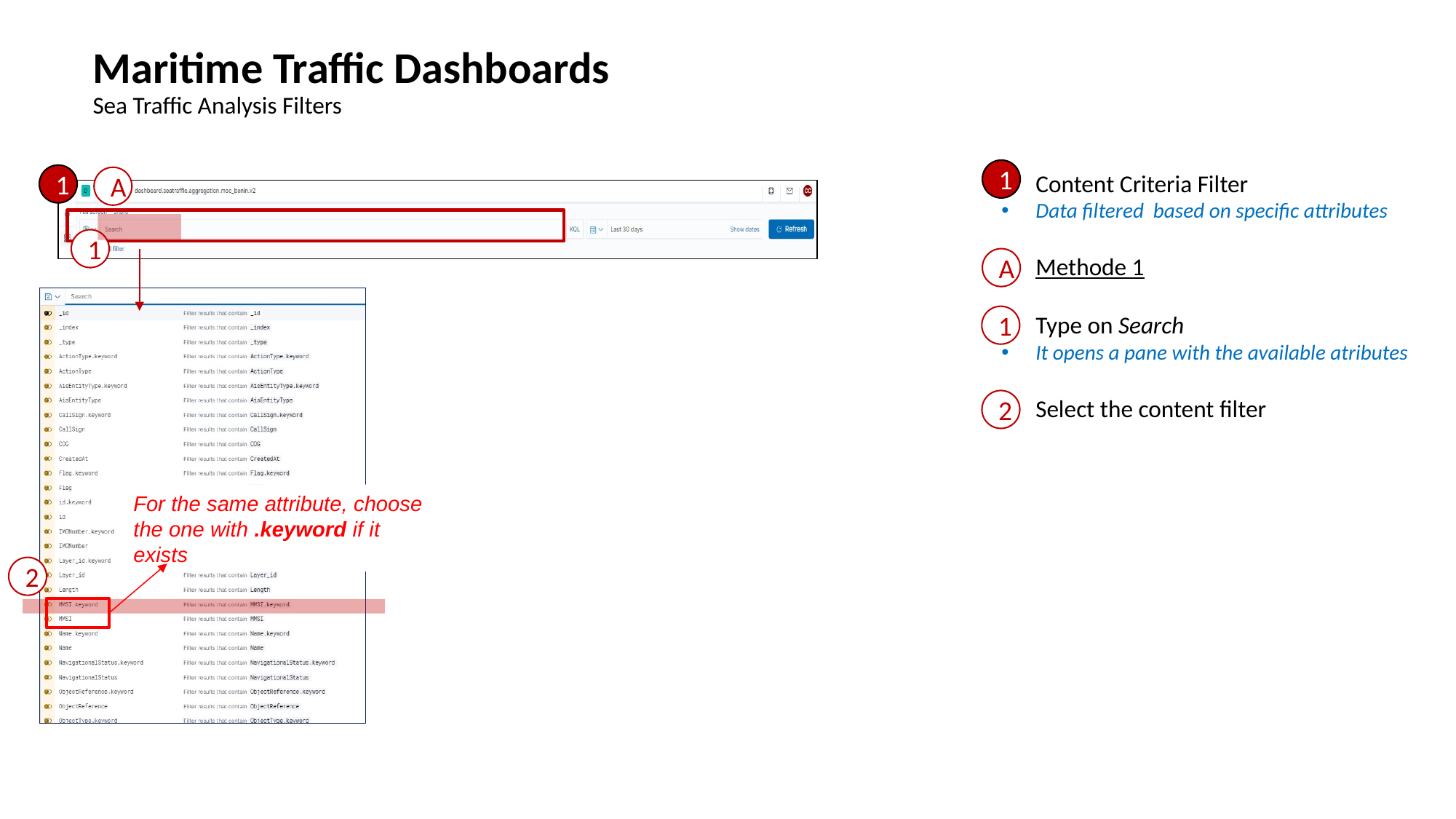

Maritime Traffic Dashboards
Sea Traffic Analysis Filters
1
Content Criteria Filter
Data filtered  based on specific attributes

Methode 1

Type on Search
It opens a pane with the available atributes

Select the content filter

1
A

1

A
1
2
For the same attribute, choose the one with .keyword if it exists
2